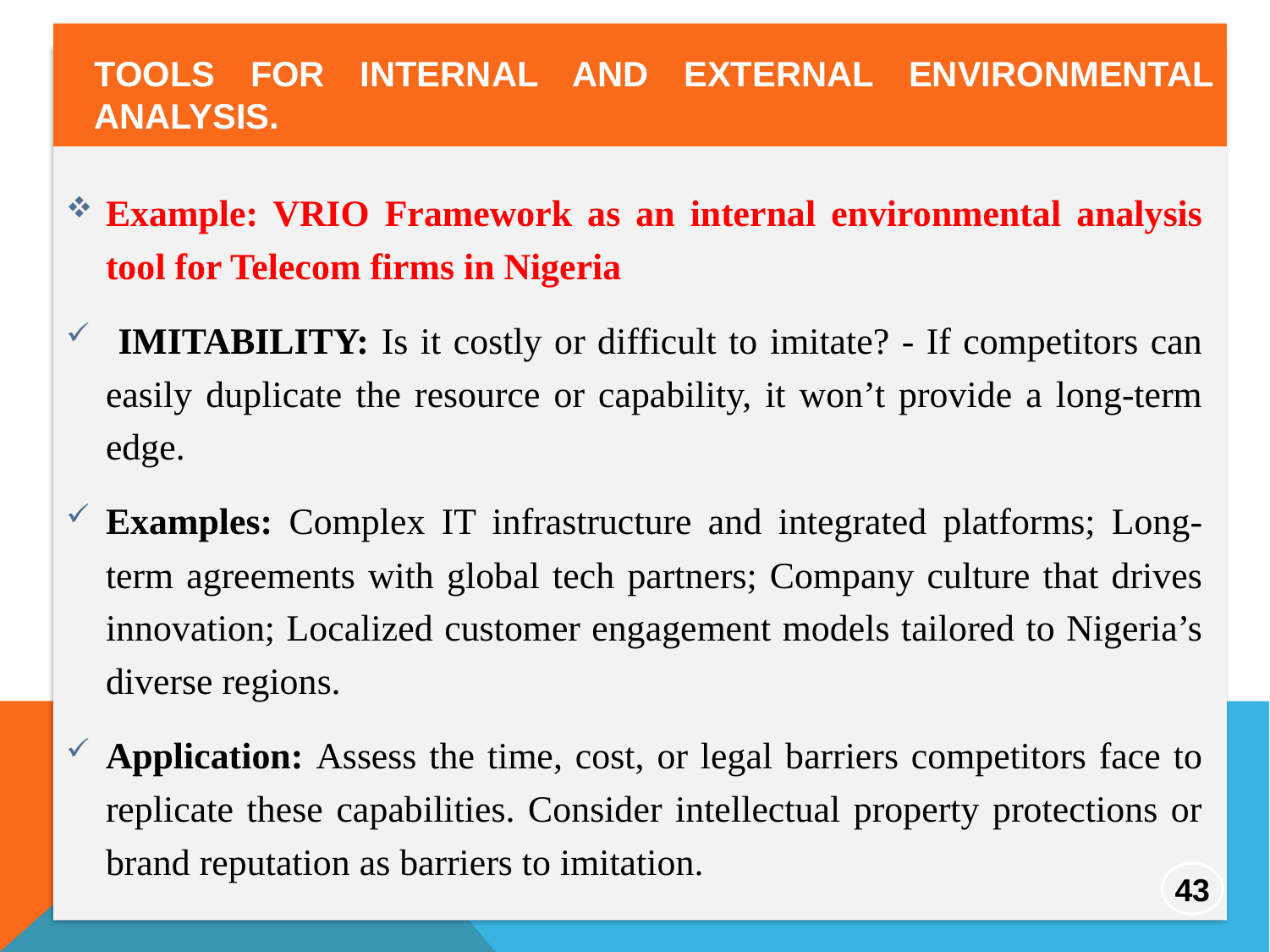

Tools for internal and external environmental analysis.

Example: VRIO Framework as an internal environmental analysis tool for Telecom firms in Nigeria
 IMITABILITY: Is it costly or difficult to imitate? - If competitors can easily duplicate the resource or capability, it won’t provide a long-term edge.
Examples: Complex IT infrastructure and integrated platforms; Long-term agreements with global tech partners; Company culture that drives innovation; Localized customer engagement models tailored to Nigeria’s diverse regions.
Application: Assess the time, cost, or legal barriers competitors face to replicate these capabilities. Consider intellectual property protections or brand reputation as barriers to imitation.
43